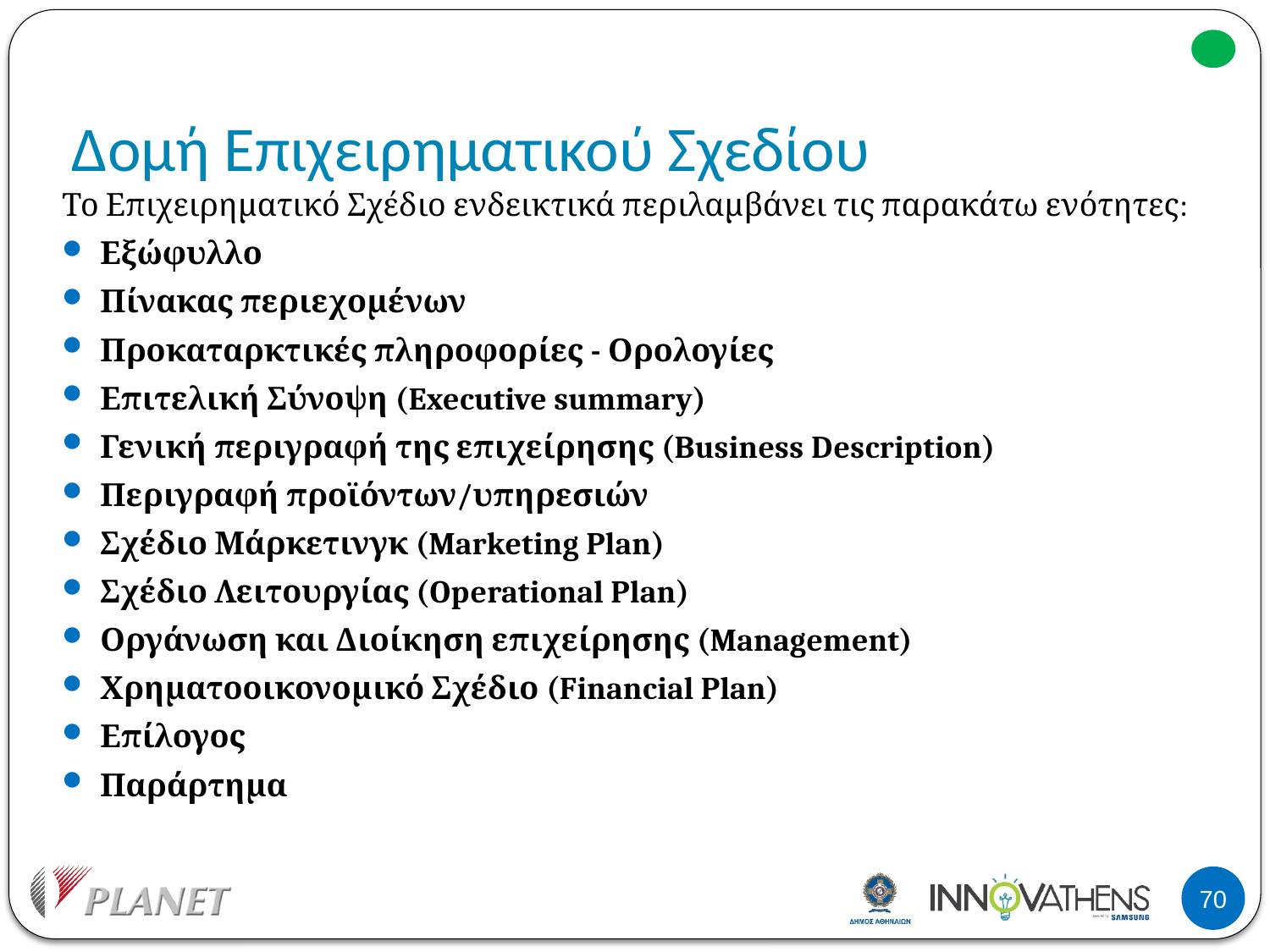

# Δομή Επιχειρηματικού Σχεδίου
Το Επιχειρηματικό Σχέδιο ενδεικτικά περιλαμβάνει τις παρακάτω ενότητες:
Εξώφυλλο
Πίνακας περιεχομένων
Προκαταρκτικές πληροφορίες - Ορολογίες
Επιτελική Σύνοψη (Executive summary)
Γενική περιγραφή της επιχείρησης (Business Description)
Περιγραφή προϊόντων/υπηρεσιών
Σχέδιο Μάρκετινγκ (Marketing Plan)
Σχέδιο Λειτουργίας (Operational Plan)
Οργάνωση και Διοίκηση επιχείρησης (Management)
Χρηματοοικονομικό Σχέδιο (Financial Plan)
Επίλογος
Παράρτημα